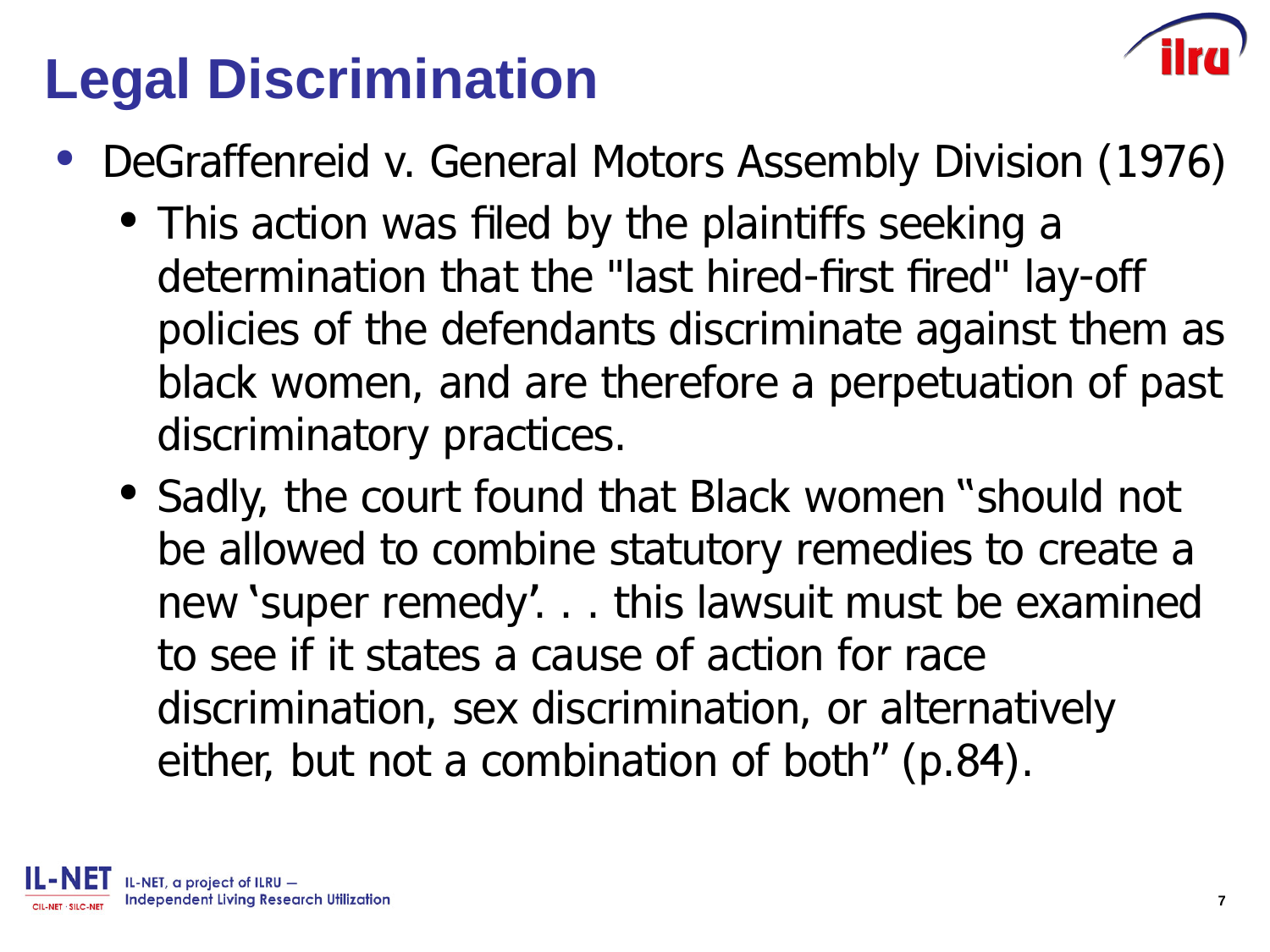

# Legal Discrimination
DeGraffenreid v. General Motors Assembly Division (1976)
This action was filed by the plaintiffs seeking a determination that the "last hired-first fired" lay-off policies of the defendants discriminate against them as black women, and are therefore a perpetuation of past discriminatory practices.
Sadly, the court found that Black women “should not be allowed to combine statutory remedies to create a new ‘super remedy’. . . this lawsuit must be examined to see if it states a cause of action for race discrimination, sex discrimination, or alternatively either, but not a combination of both” (p.84).